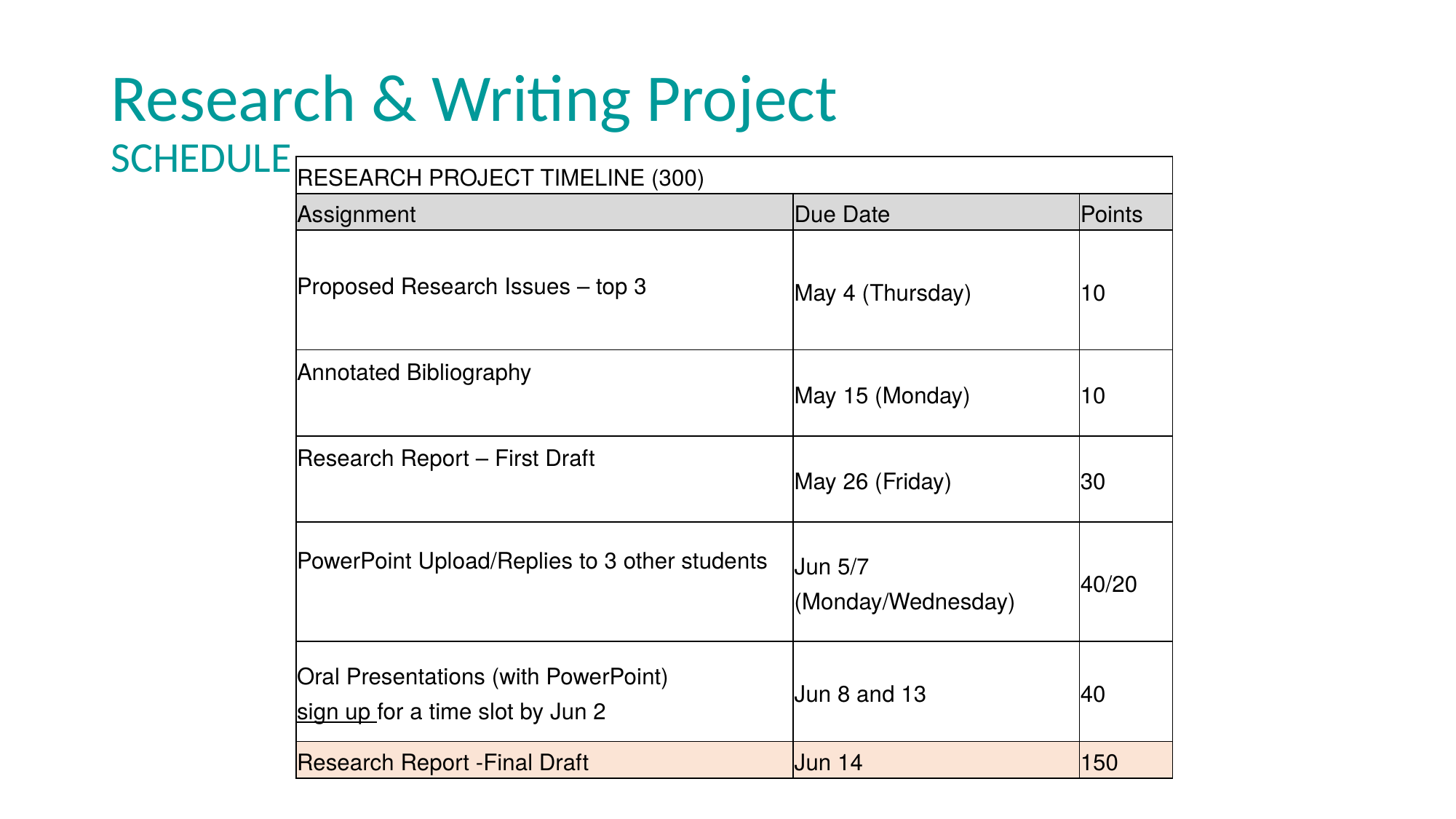

# Research & Writing Project SCHEDULE
| RESEARCH PROJECT TIMELINE (300) |  |  |
| --- | --- | --- |
| Assignment | Due Date | Points |
| Proposed Research Issues – top 3 | May 4 (Thursday) | 10 |
| Annotated Bibliography | May 15 (Monday) | 10 |
| Research Report – First Draft | May 26 (Friday) | 30 |
| PowerPoint Upload/Replies to 3 other students | Jun 5/7 (Monday/Wednesday) | 40/20 |
| Oral Presentations (with PowerPoint) sign up for a time slot by Jun 2 | Jun 8 and 13 | 40 |
| Research Report -Final Draft | Jun 14 | 150 |